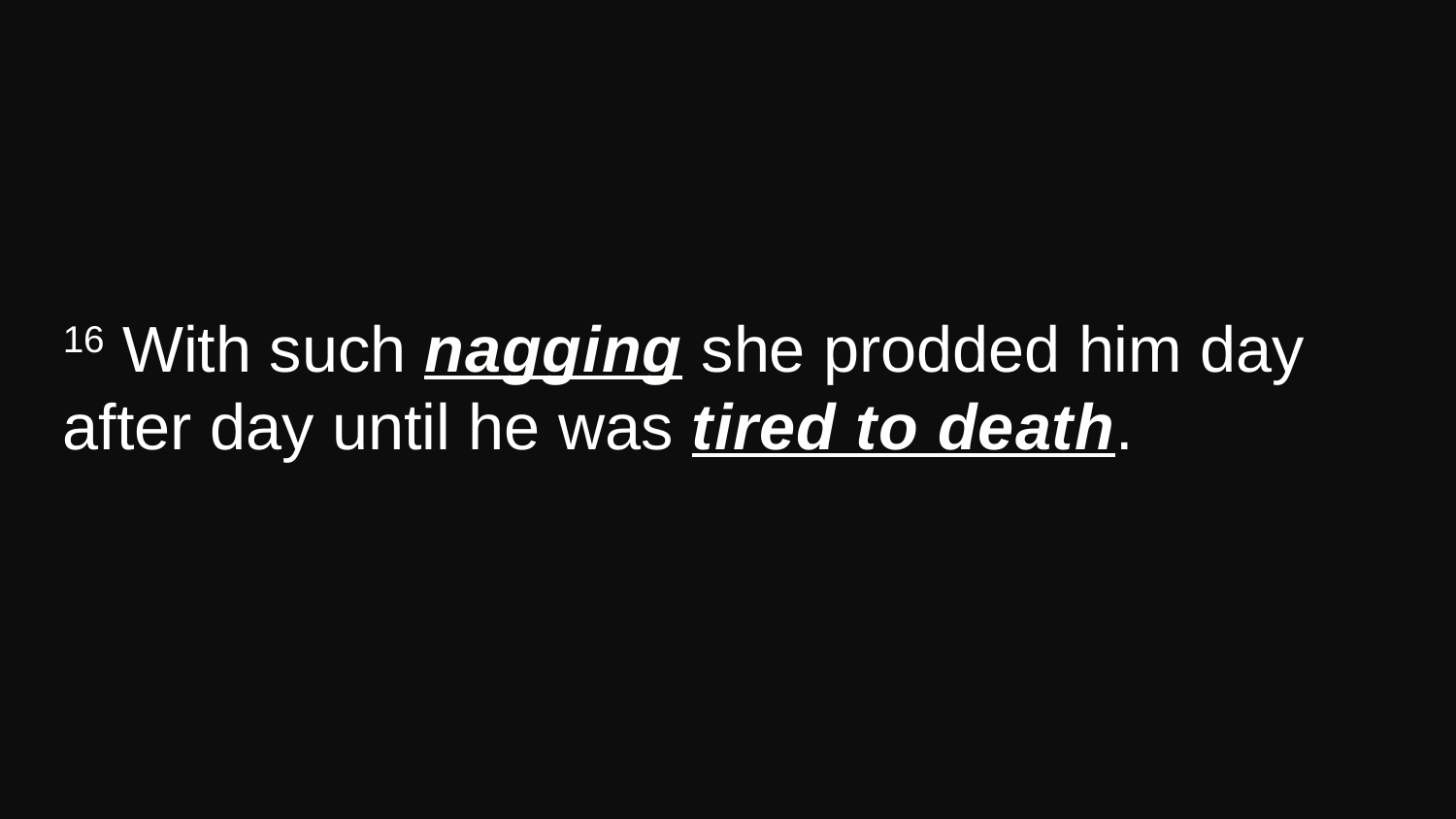

16 With such nagging she prodded him day after day until he was tired to death.